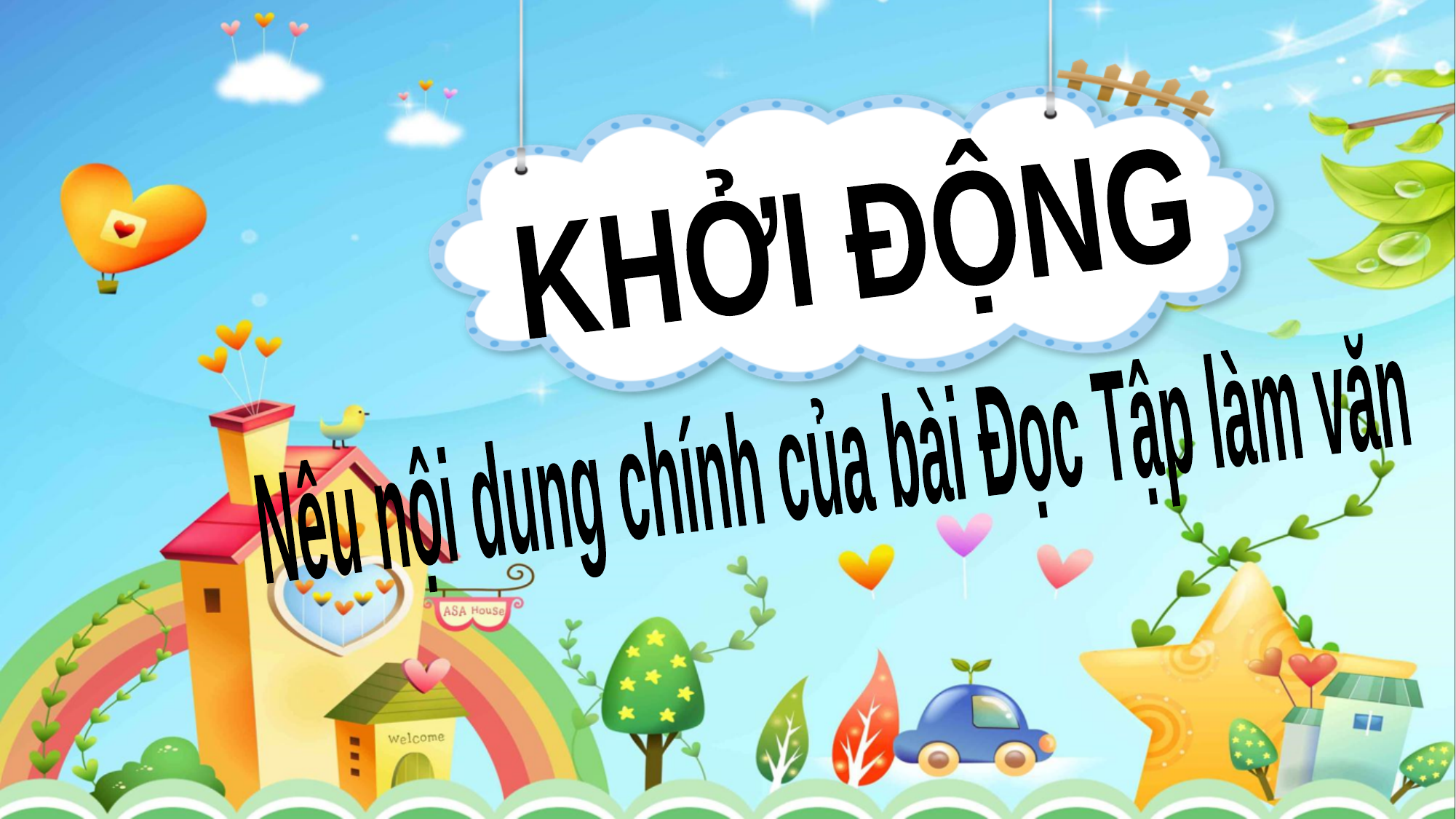

KHỞI ĐỘNG
Nêu nội dung chính của bài Đọc Tập làm văn